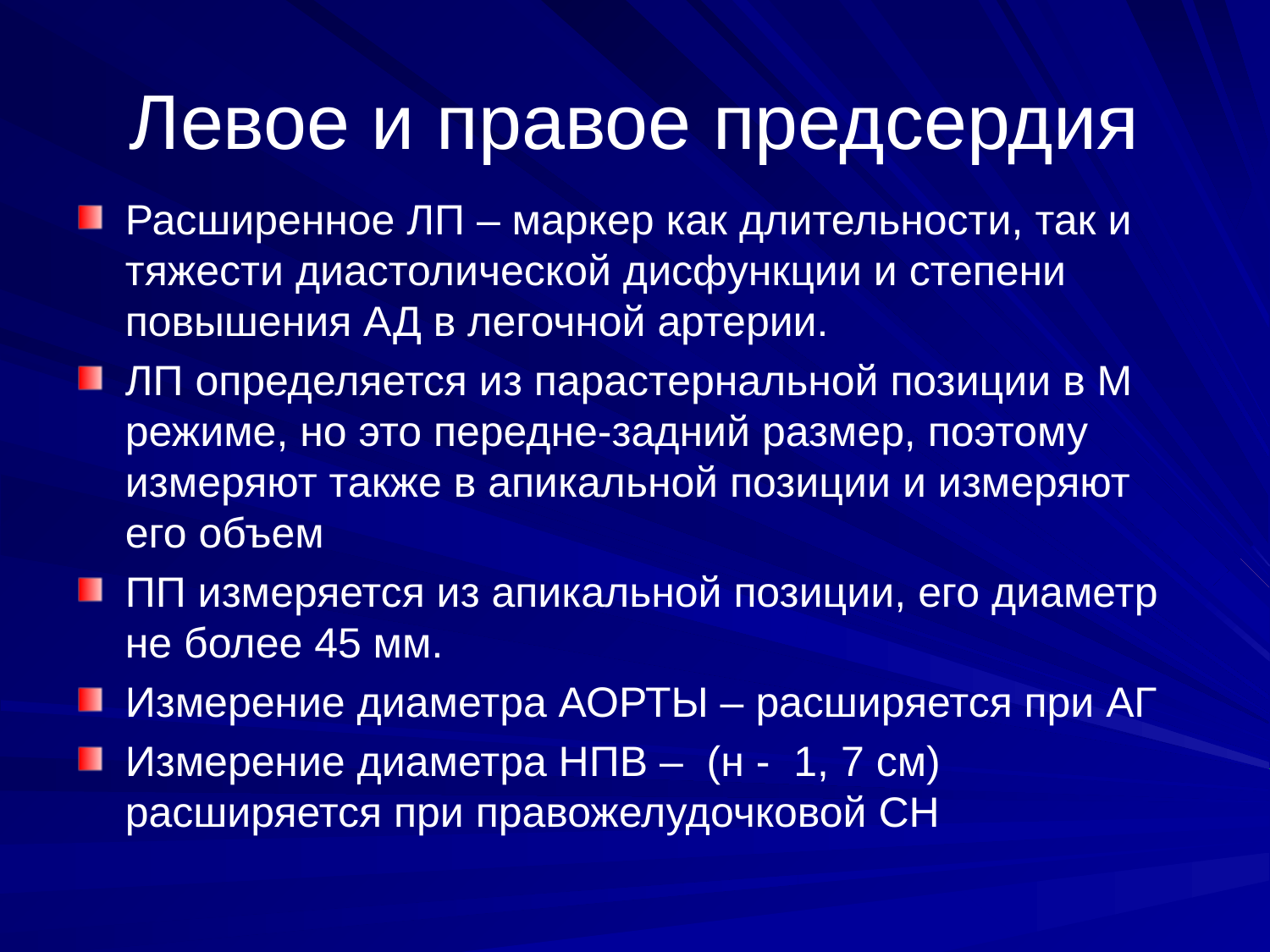

# Левое и правое предсердия
Расширенное ЛП – маркер как длительности, так и тяжести диастолической дисфункции и степени повышения АД в легочной артерии.
ЛП определяется из парастернальной позиции в М режиме, но это передне-задний размер, поэтому  измеряют также в апикальной позиции и измеряют его объем
ПП измеряется из апикальной позиции, его диаметр не более 45 мм.
Измерение диаметра АОРТЫ – расширяется при АГ
Измерение диаметра НПВ –  (н -  1, 7 см) расширяется при правожелудочковой СН